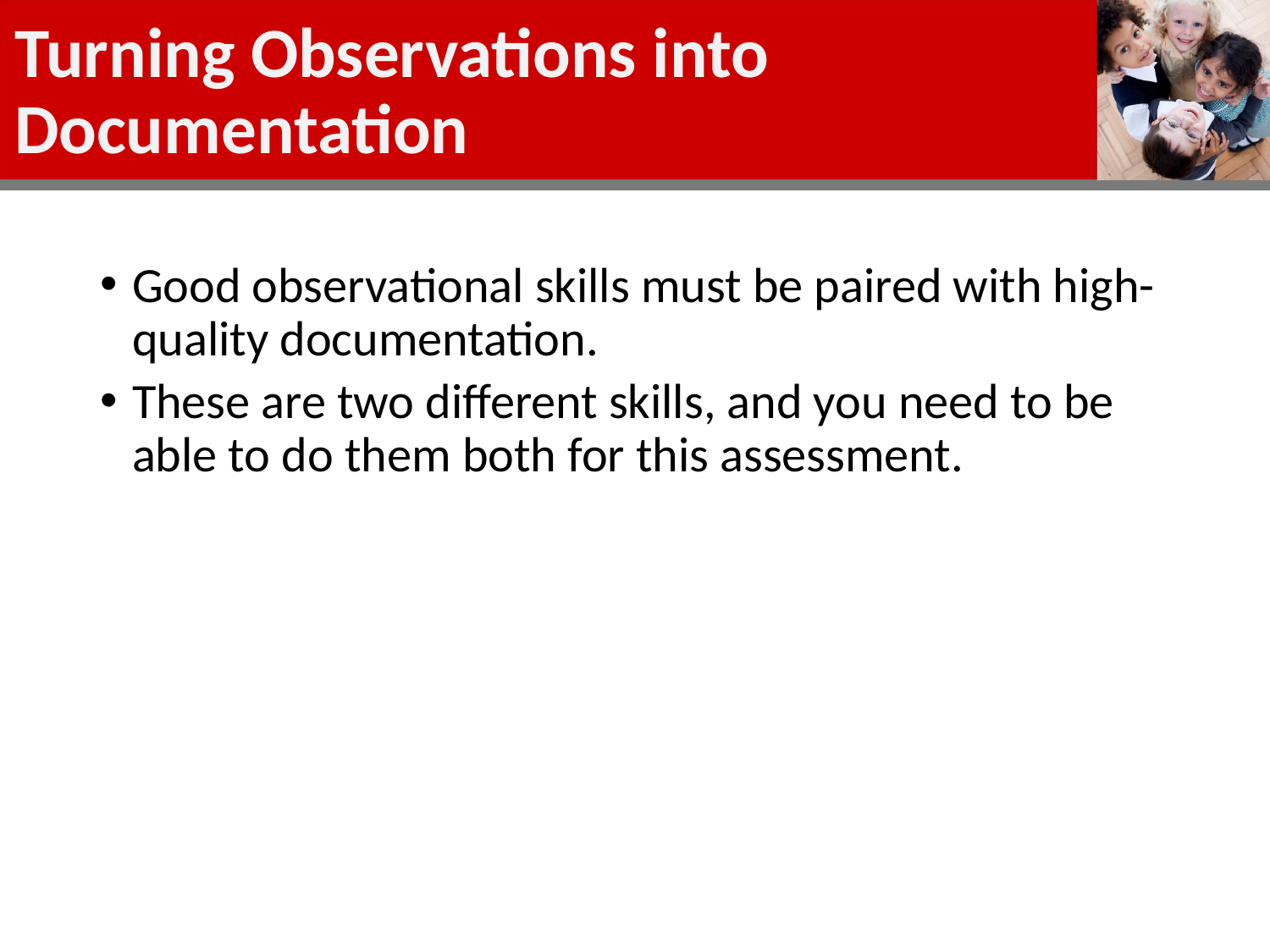

# Turning Observations into Documentation
Good observational skills must be paired with high-quality documentation.
These are two different skills, and you need to be able to do them both for this assessment.